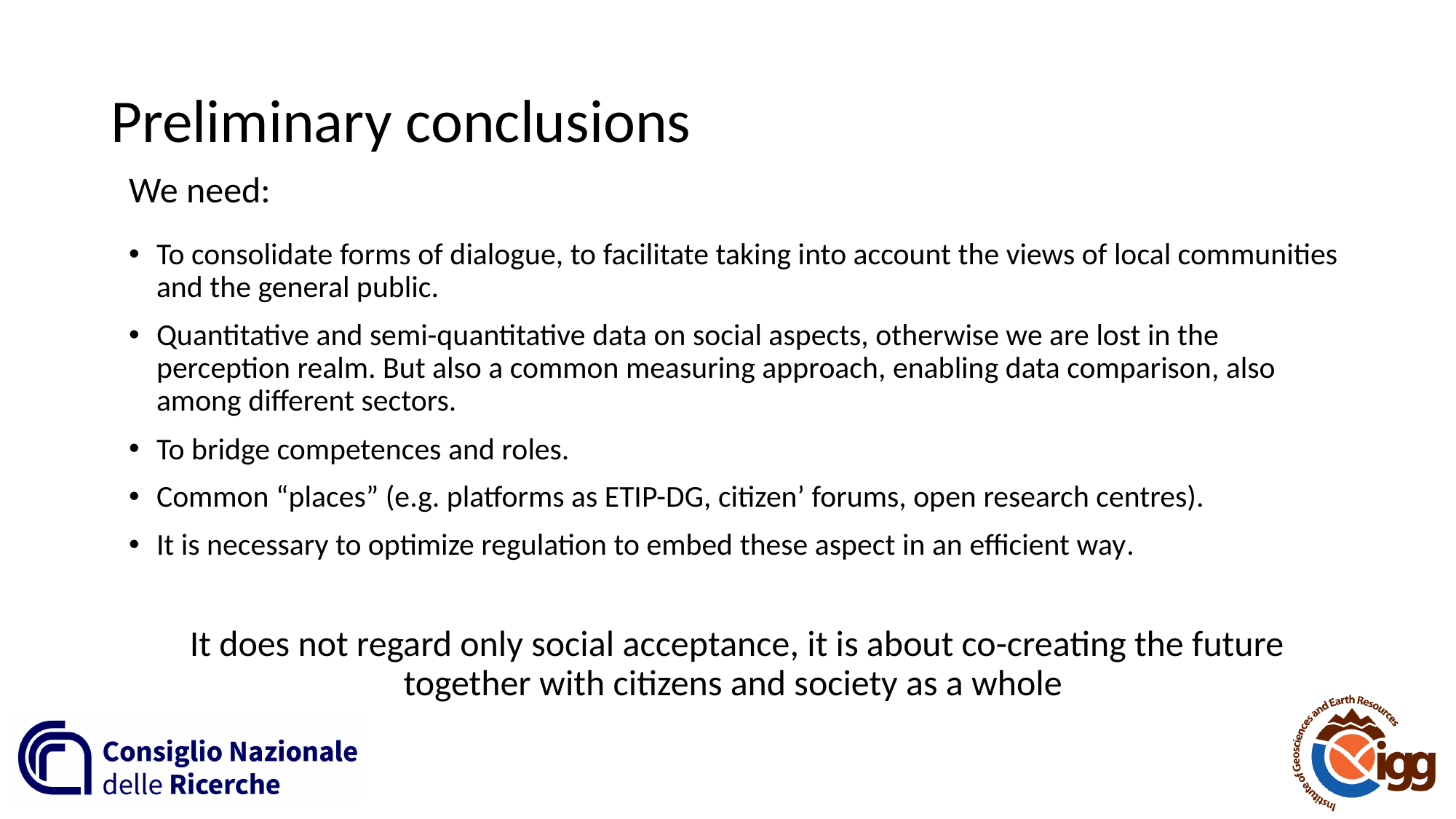

# Preliminary conclusions
We need:
To consolidate forms of dialogue, to facilitate taking into account the views of local communities and the general public.
Quantitative and semi-quantitative data on social aspects, otherwise we are lost in the perception realm. But also a common measuring approach, enabling data comparison, also among different sectors.
To bridge competences and roles.
Common “places” (e.g. platforms as ETIP-DG, citizen’ forums, open research centres).
It is necessary to optimize regulation to embed these aspect in an efficient way.

It does not regard only social acceptance, it is about co-creating the future together with citizens and society as a whole